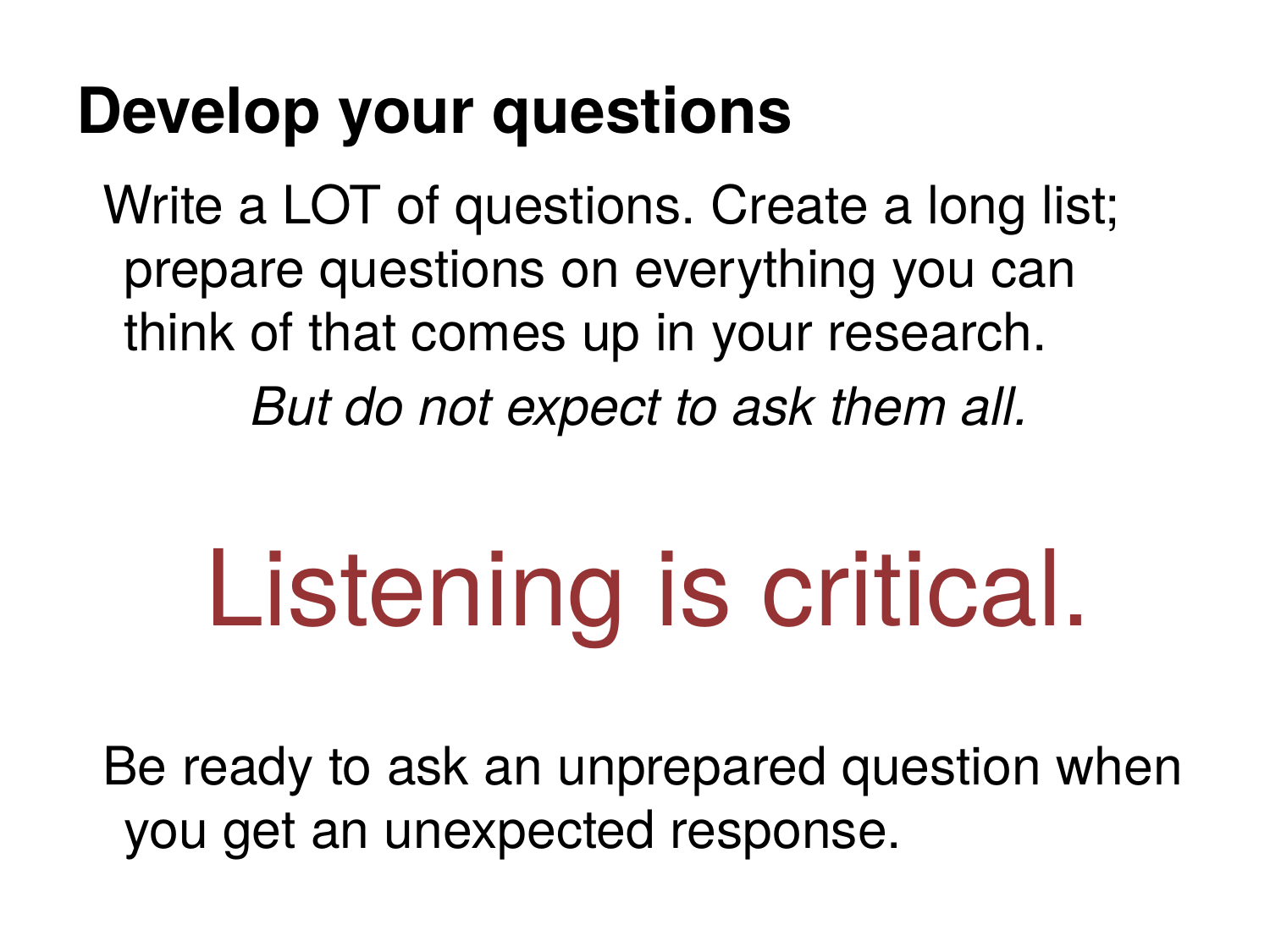

# Develop your questions
Write a LOT of questions. Create a long list; prepare questions on everything you can think of that comes up in your research.
But do not expect to ask them all.

Listening is critical.

Be ready to ask an unprepared question when you get an unexpected response.